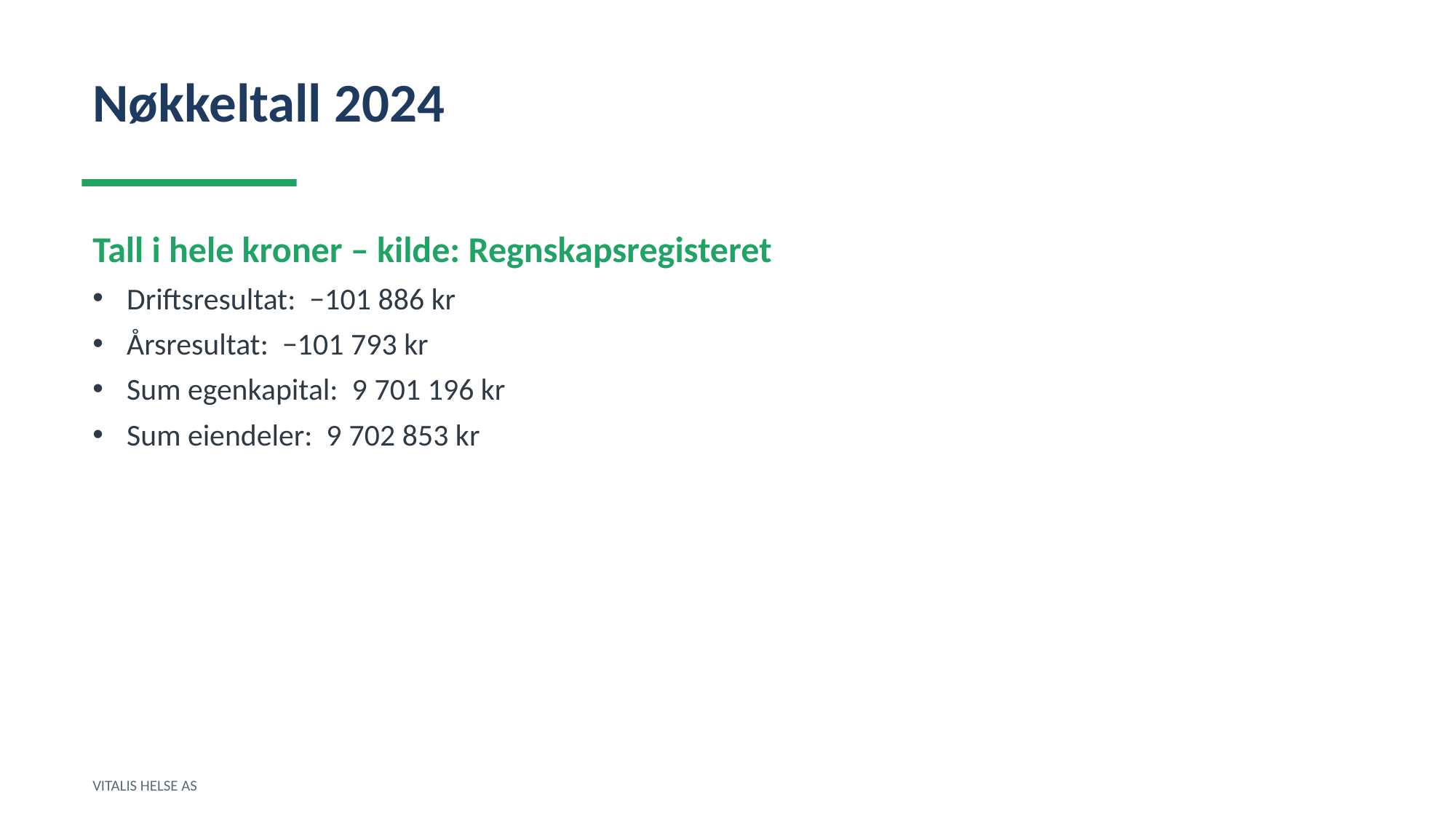

Nøkkeltall 2024

Tall i hele kroner – kilde: Regnskapsregisteret
Driftsresultat:  −101 886 kr
Årsresultat:  −101 793 kr
Sum egenkapital:  9 701 196 kr
Sum eiendeler:  9 702 853 kr
VITALIS HELSE AS